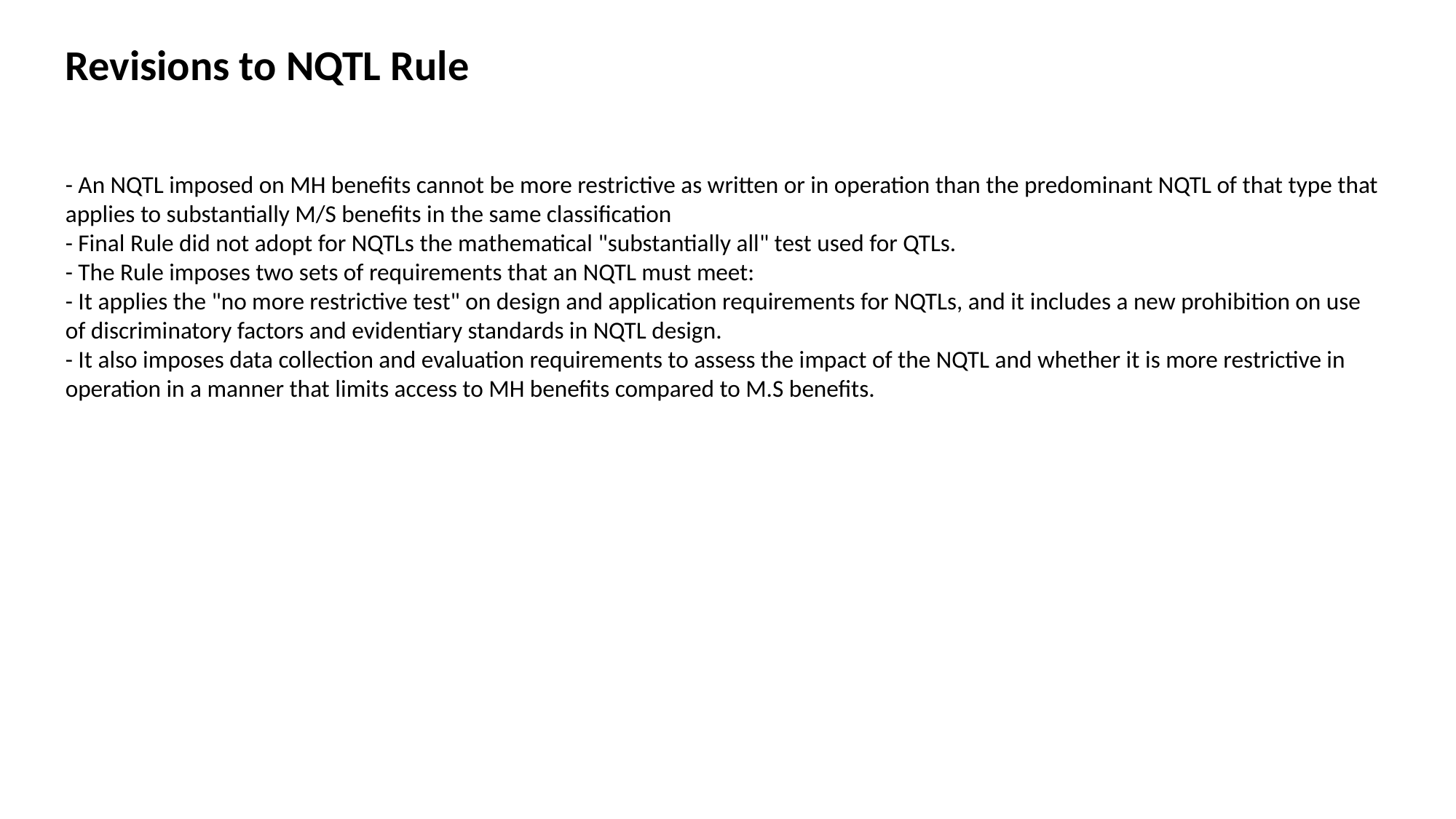

Revisions to NQTL Rule
- An NQTL imposed on MH benefits cannot be more restrictive as written or in operation than the predominant NQTL of that type that applies to substantially M/S benefits in the same classification
- Final Rule did not adopt for NQTLs the mathematical "substantially all" test used for QTLs.
- The Rule imposes two sets of requirements that an NQTL must meet:
- It applies the "no more restrictive test" on design and application requirements for NQTLs, and it includes a new prohibition on use of discriminatory factors and evidentiary standards in NQTL design.
- It also imposes data collection and evaluation requirements to assess the impact of the NQTL and whether it is more restrictive in operation in a manner that limits access to MH benefits compared to M.S benefits.